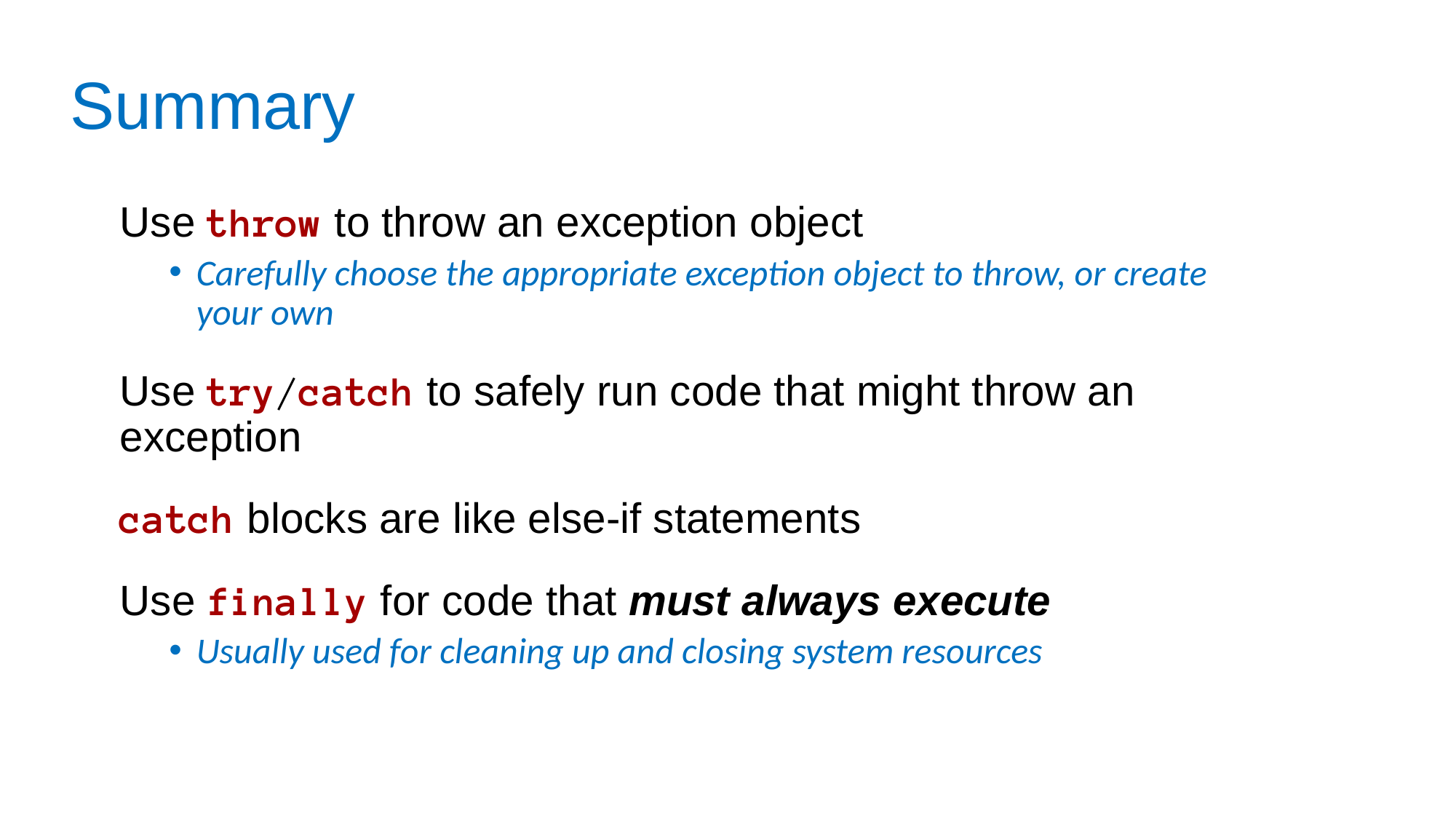

# Summary
Use throw to throw an exception object
Carefully choose the appropriate exception object to throw, or create your own
Use try/catch to safely run code that might throw an exception
catch blocks are like else-if statements
Use finally for code that must always execute
Usually used for cleaning up and closing system resources